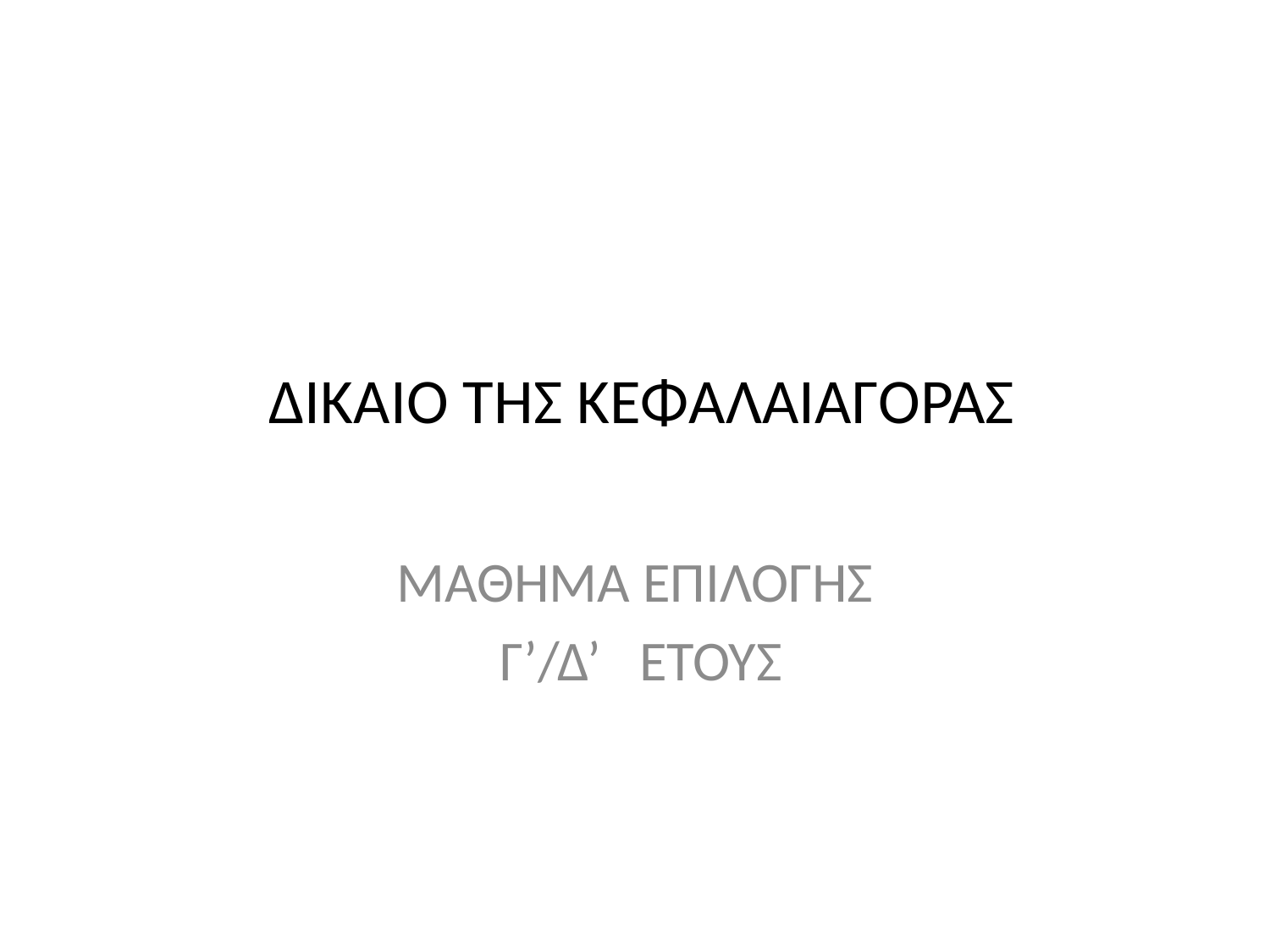

# ΔΙΚΑΙΟ ΤΗΣ ΚΕΦΑΛΑΙΑΓΟΡΑΣ
ΜΑΘΗΜΑ ΕΠΙΛΟΓΗΣ
 Γ’/Δ’   ΕΤΟΥΣ